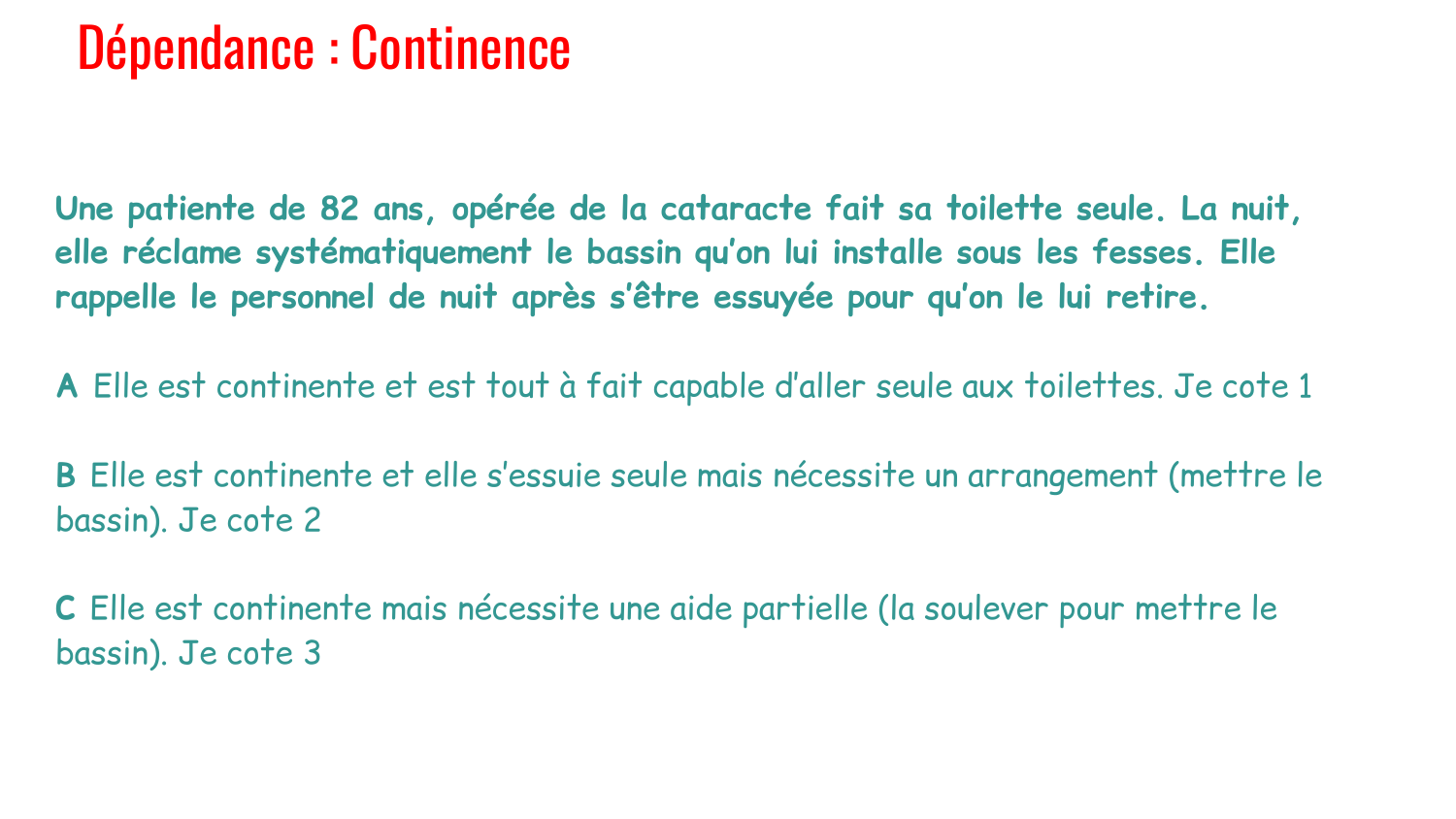

# Dépendance : Continence
Une patiente de 82 ans, opérée de la cataracte fait sa toilette seule. La nuit, elle réclame systématiquement le bassin qu’on lui installe sous les fesses. Elle rappelle le personnel de nuit après s’être essuyée pour qu’on le lui retire.

A Elle est continente et est tout à fait capable d’aller seule aux toilettes. Je cote 1

B Elle est continente et elle s’essuie seule mais nécessite un arrangement (mettre le bassin). Je cote 2

C Elle est continente mais nécessite une aide partielle (la soulever pour mettre le bassin). Je cote 3